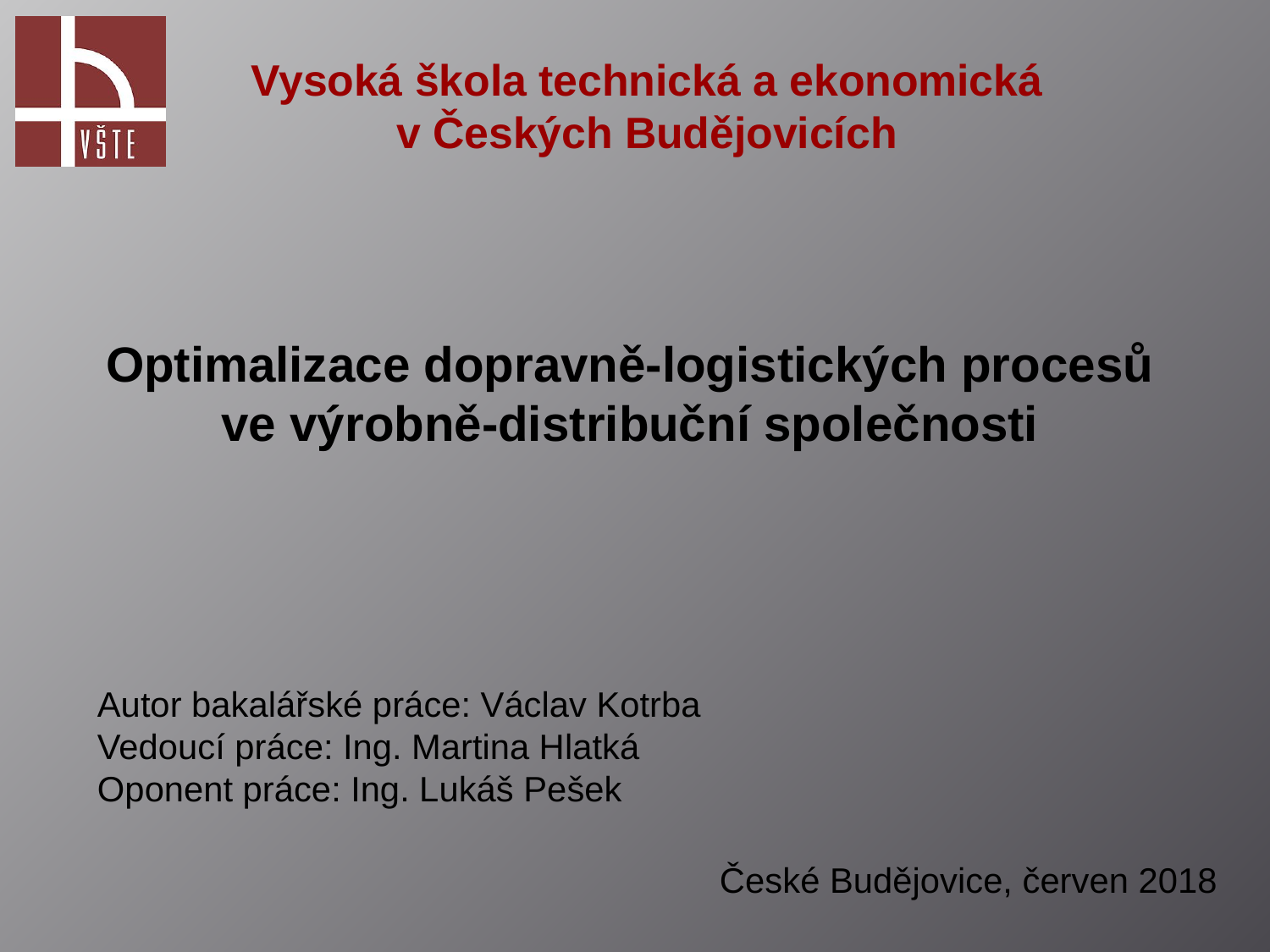

Vysoká škola technická a ekonomická v Českých Budějovicích
Optimalizace dopravně-logistických procesů ve výrobně-distribuční společnosti
Autor bakalářské práce: Václav Kotrba
Vedoucí práce: Ing. Martina Hlatká
Oponent práce: Ing. Lukáš Pešek
České Budějovice, červen 2018